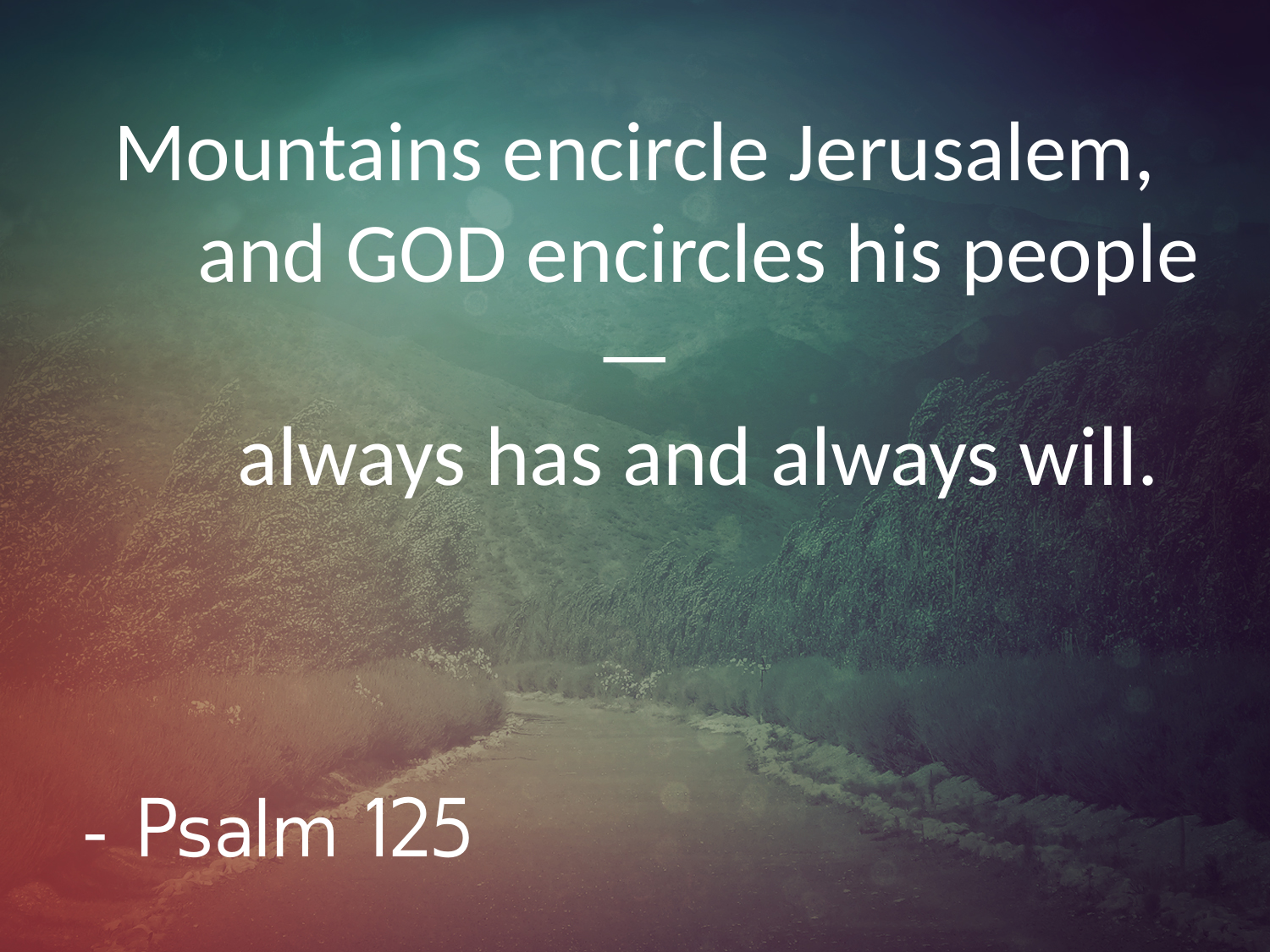

# Mountains encircle Jerusalem, and GOD encircles his people— always has and always will.
- Psalm 125